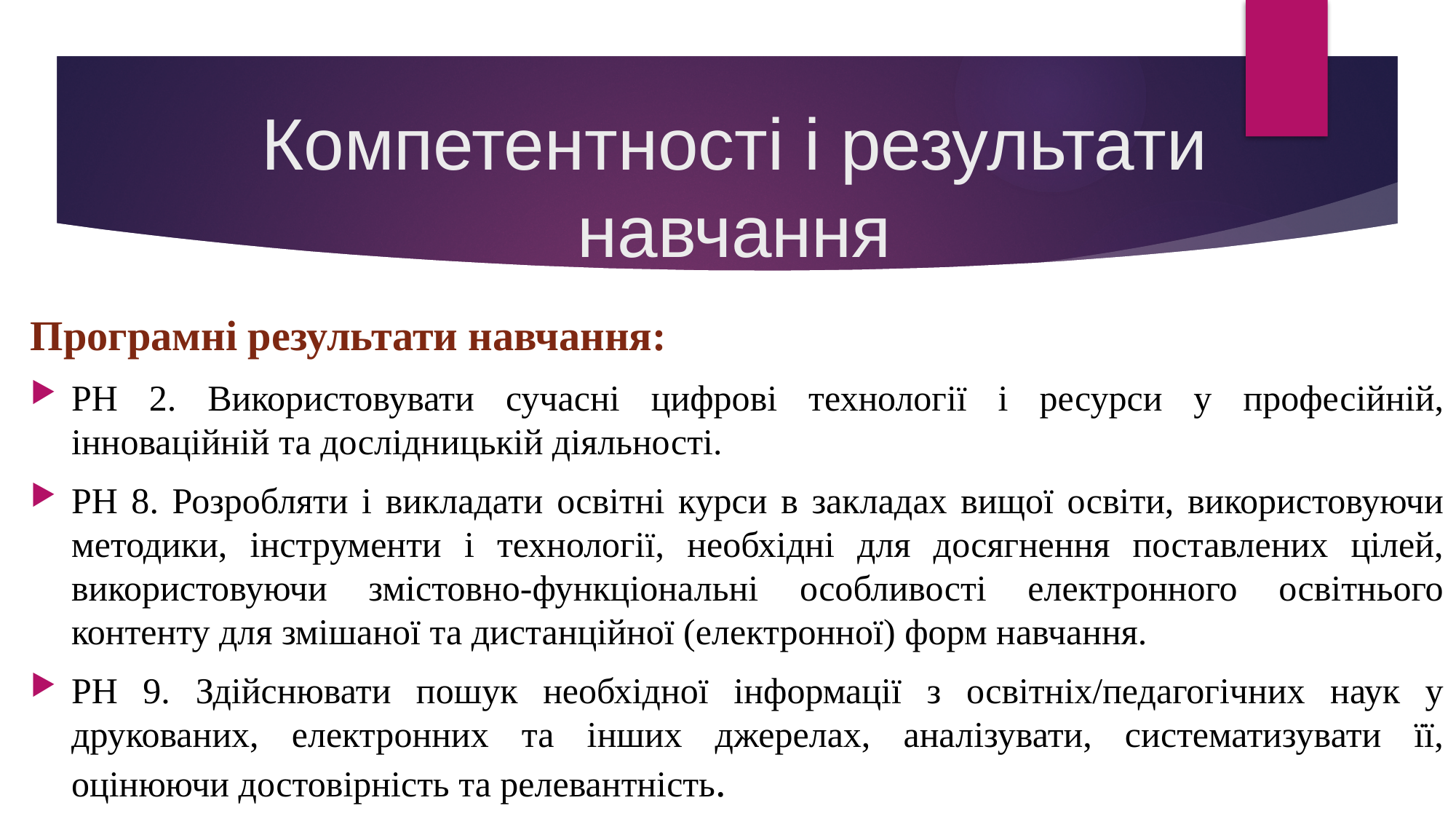

# Компетентності і результати навчання
Програмні результати навчання:
РН 2. Використовувати сучасні цифрові технології і ресурси у професійній, інноваційній та дослідницькій діяльності.
РН 8. Розробляти і викладати освітні курси в закладах вищої освіти, використовуючи методики, інструменти і технології, необхідні для досягнення поставлених цілей, використовуючи змістовно-функціональні особливості електронного освітнього контенту для змішаної та дистанційної (електронної) форм навчання.
РН 9. Здійснювати пошук необхідної інформації з освітніх/педагогічних наук у друкованих, електронних та інших джерелах, аналізувати, систематизувати її, оцінюючи достовірність та релевантність.
.